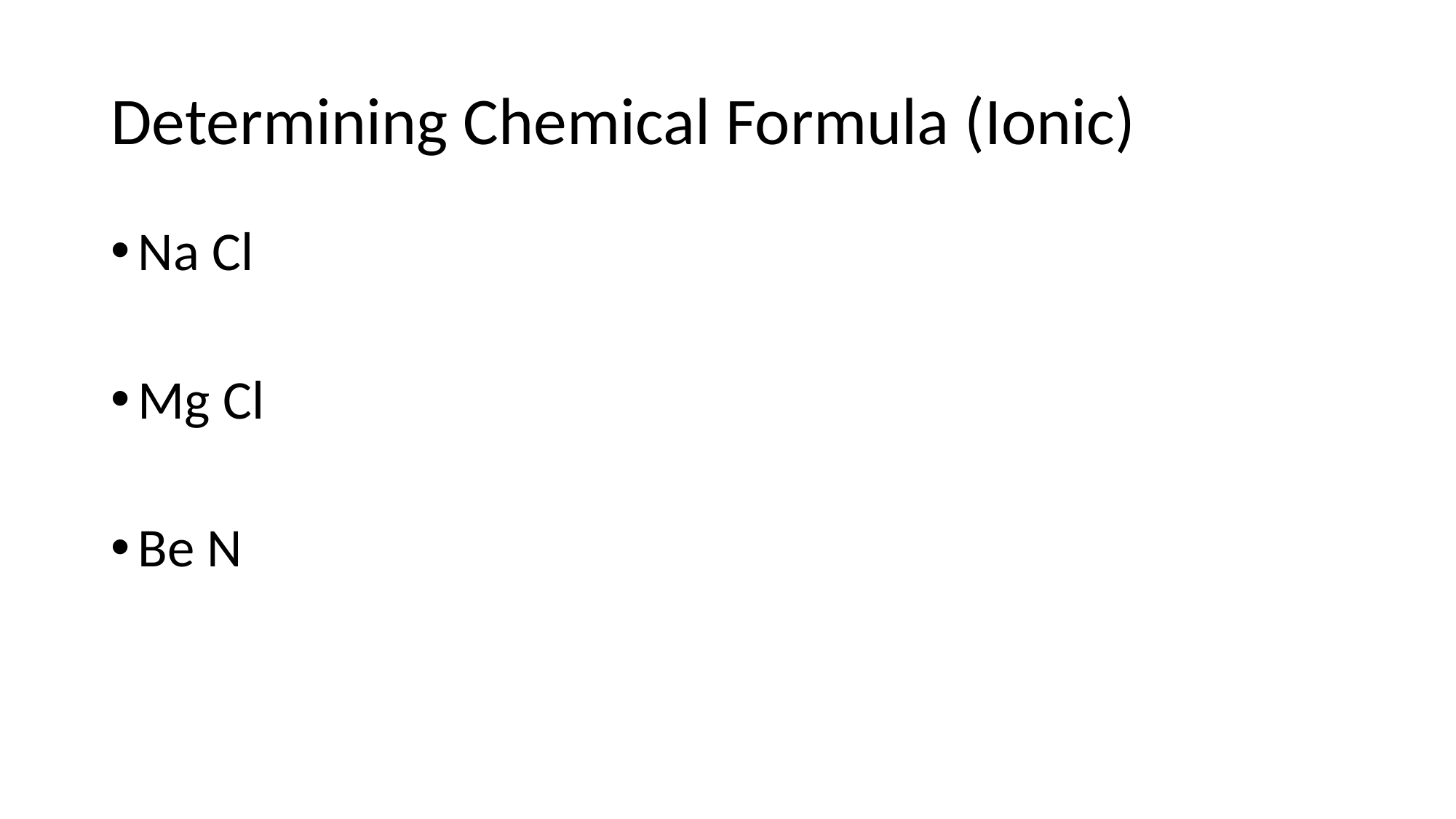

# Determining Chemical Formula (Ionic)
Na Cl

Mg Cl

Be N